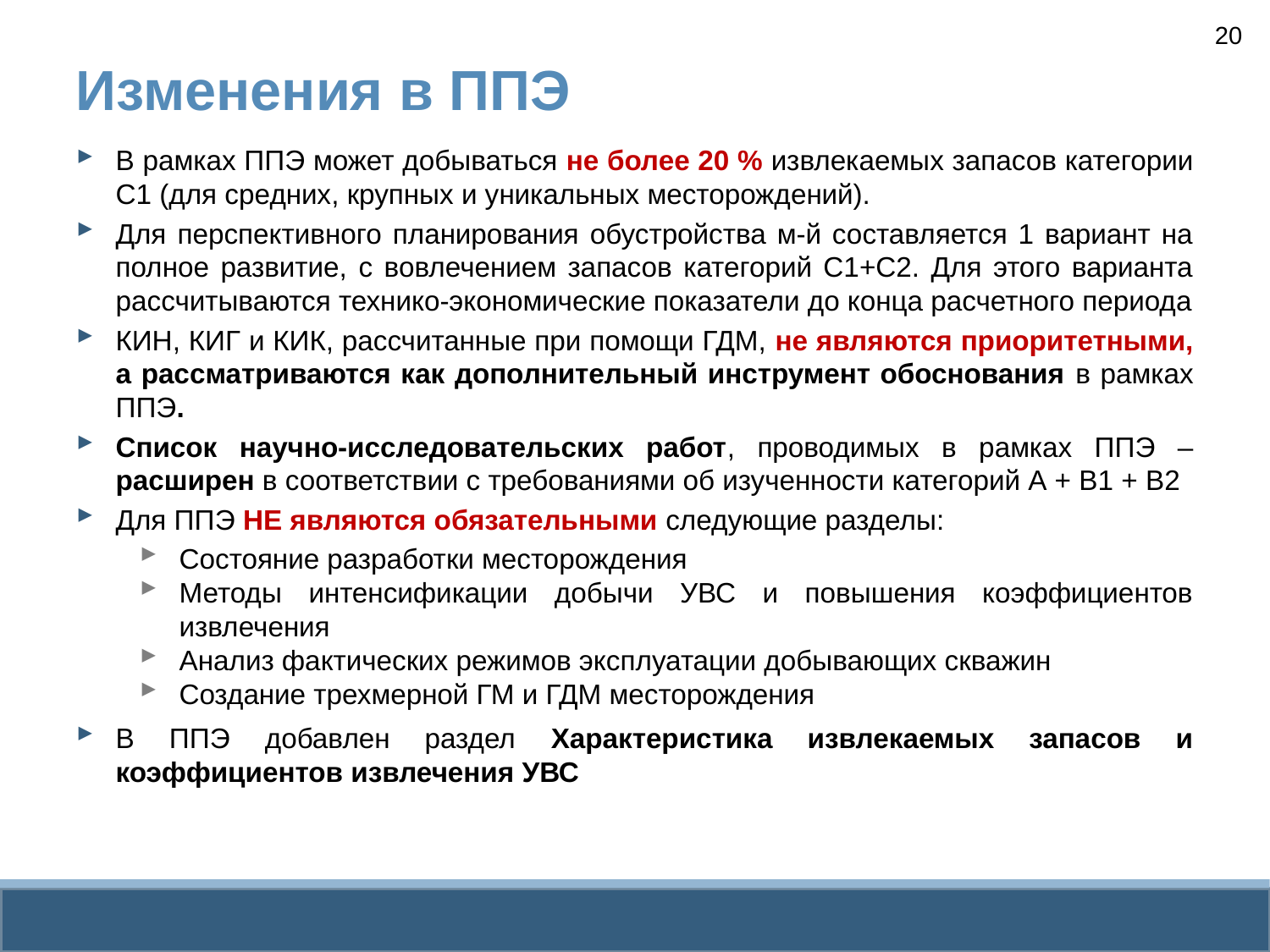

20
# Изменения в ППЭ
В рамках ППЭ может добываться не более 20 % извлекаемых запасов категории С1 (для средних, крупных и уникальных месторождений).
Для перспективного планирования обустройства м-й составляется 1 вариант на полное развитие, с вовлечением запасов категорий С1+С2. Для этого варианта рассчитываются технико-экономические показатели до конца расчетного периода
КИН, КИГ и КИК, рассчитанные при помощи ГДМ, не являются приоритетными, а рассматриваются как дополнительный инструмент обоснования в рамках ППЭ.
Список научно-исследовательских работ, проводимых в рамках ППЭ – расширен в соответствии с требованиями об изученности категорий А + В1 + В2
Для ППЭ НЕ являются обязательными следующие разделы:
Состояние разработки месторождения
Методы интенсификации добычи УВС и повышения коэффициентов извлечения
Анализ фактических режимов эксплуатации добывающих скважин
Создание трехмерной ГМ и ГДМ месторождения
В ППЭ добавлен раздел Характеристика извлекаемых запасов и коэффициентов извлечения УВС